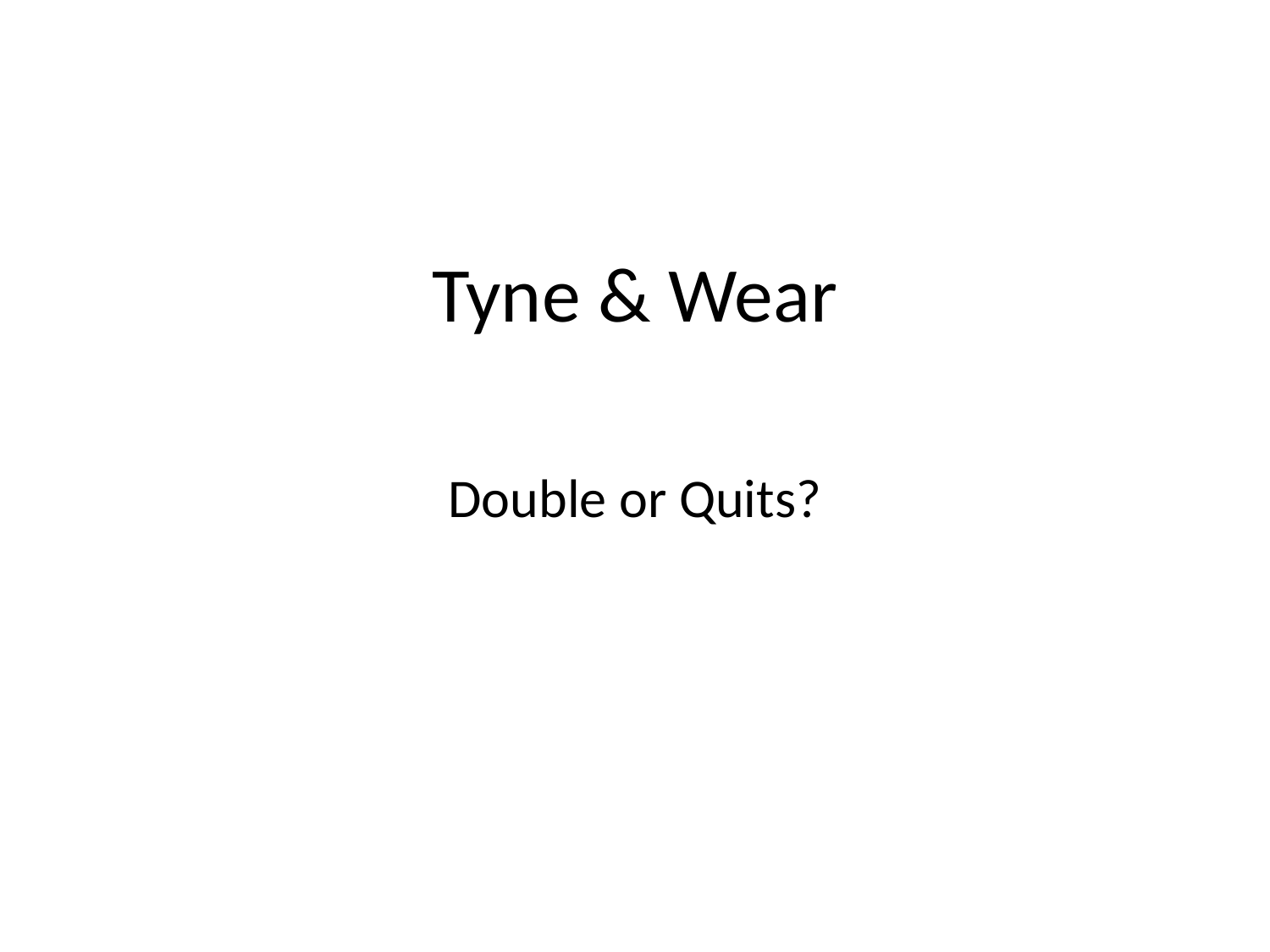

# Tyne & Wear

Double or Quits?